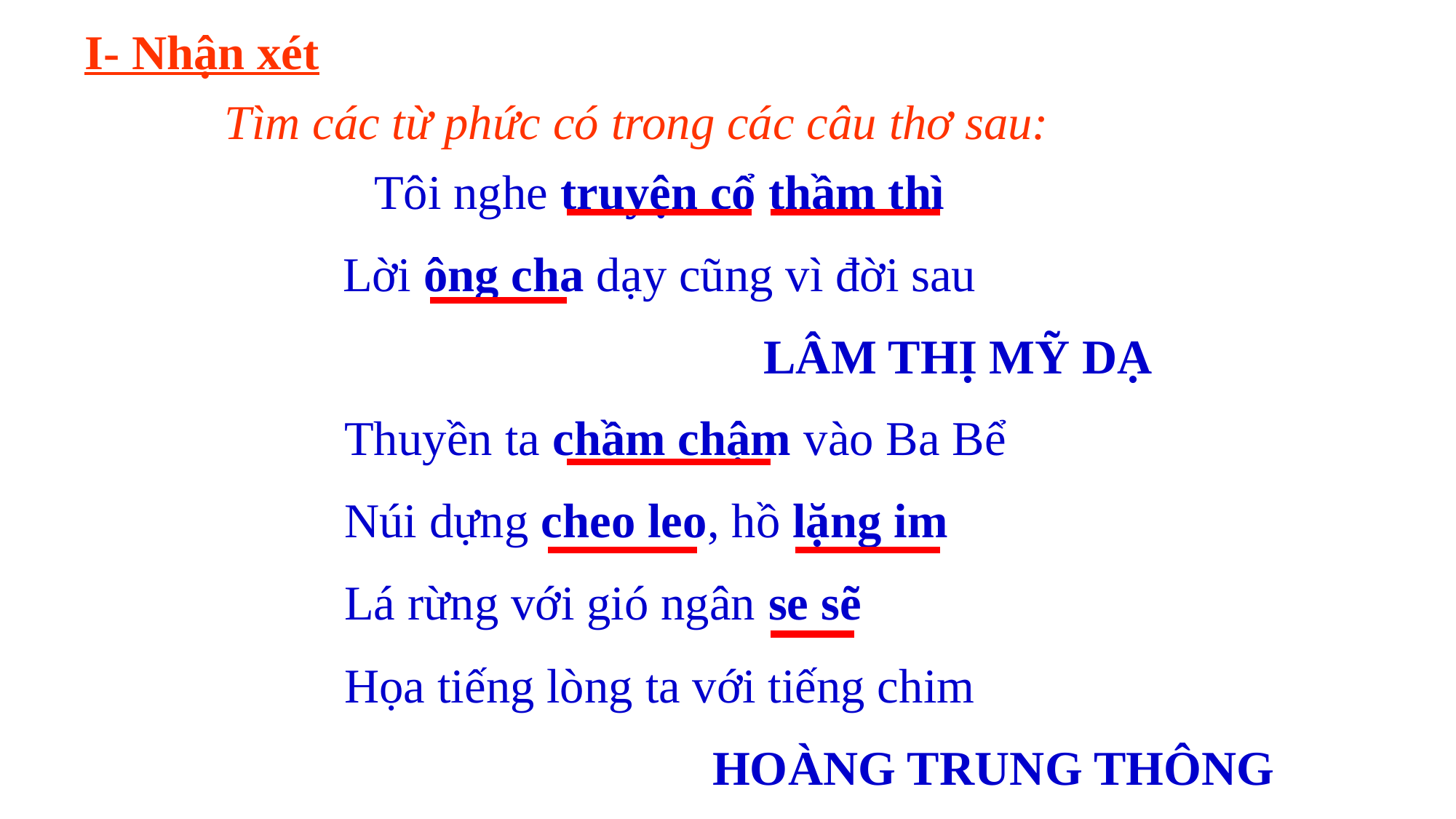

I- Nhận xét
Tìm các từ phức có trong các câu thơ sau:
Tôi nghe truyện cổ thầm thì
Lời ông cha dạy cũng vì đời sau
                                                 LÂM THỊ MỸ DẠ
Thuyền ta chầm chậm vào Ba Bể
Núi dựng cheo leo, hồ lặng im
Lá rừng với gió ngân se sẽ
Họa tiếng lòng ta với tiếng chim
                           HOÀNG TRUNG THÔNG